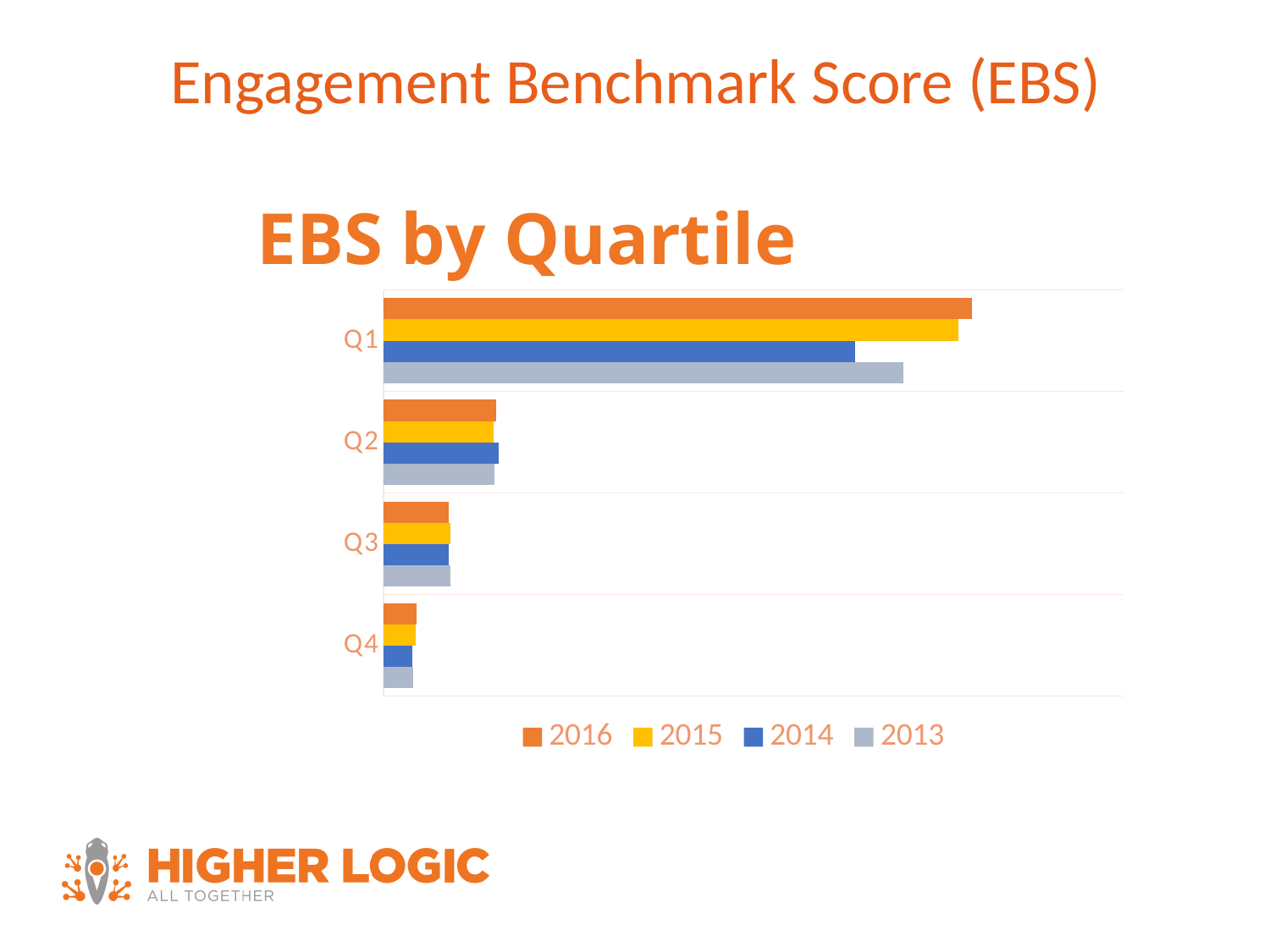

Engagement Benchmark Score (EBS)
# EBS by Quartile

### Chart

| Category | 2013 | 2014 | 2015 | 2016 |
|---|---|---|---|---|
| Q4 | 9.919294712079923 | 9.80994007254875 | 10.891009392496574 | 11.174252600190384 |
| Q3 | 22.612228358724913 | 21.962740759534373 | 22.56802338898915 | 22.056241755180753 |
| Q2 | 37.44595611342077 | 38.840348714747066 | 37.085448429102364 | 37.95276964854708 |
| Q1 | 175.49176894560821 | 159.33515456723018 | 194.27237698002216 | 198.70940580871428 |